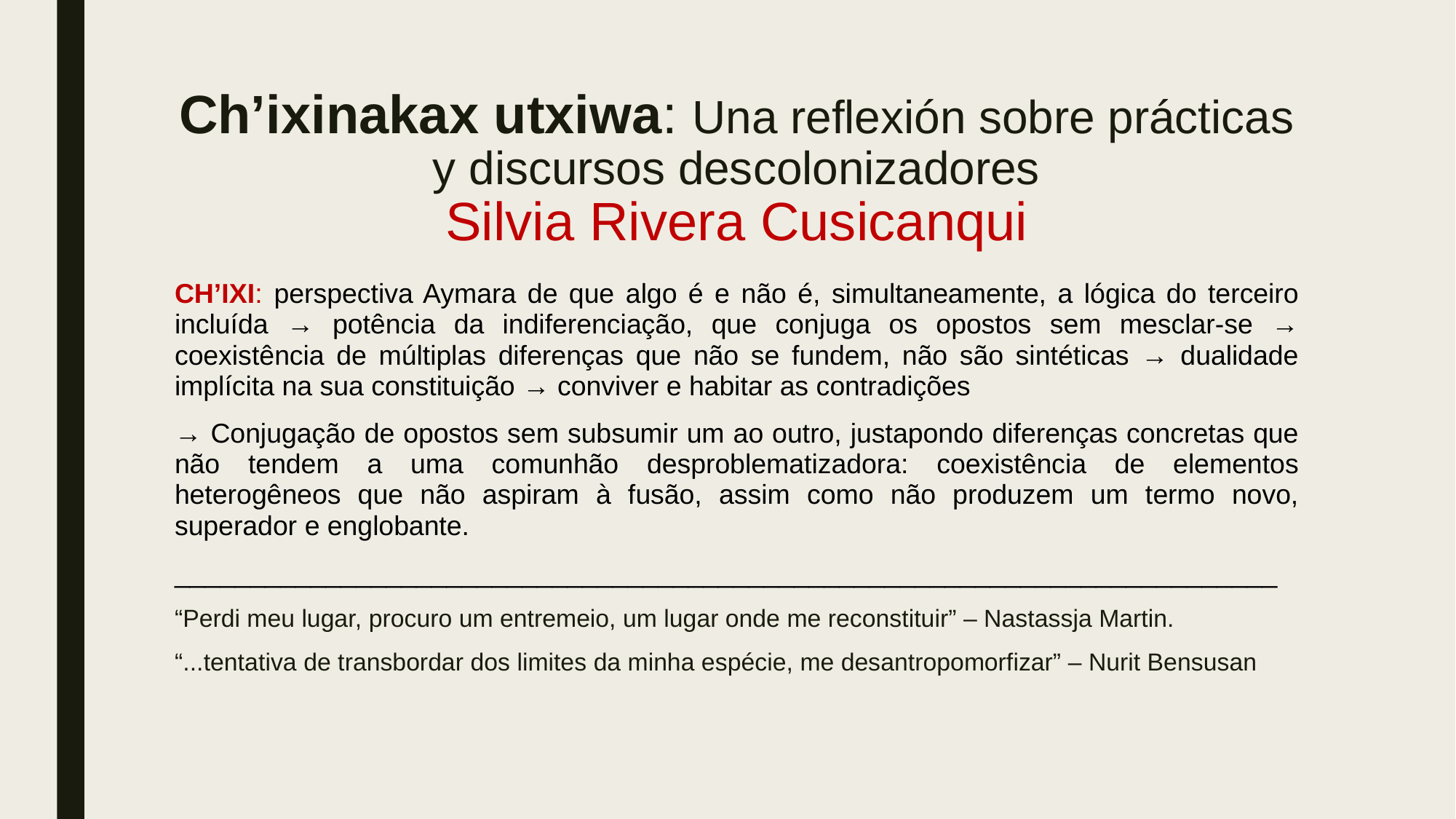

# Ch’ixinakax utxiwa: Una reflexión sobre prácticas y discursos descolonizadores Silvia Rivera Cusicanqui
CH’IXI: perspectiva Aymara de que algo é e não é, simultaneamente, a lógica do terceiro incluída → potência da indiferenciação, que conjuga os opostos sem mesclar-se → coexistência de múltiplas diferenças que não se fundem, não são sintéticas → dualidade implícita na sua constituição → conviver e habitar as contradições
→ Conjugação de opostos sem subsumir um ao outro, justapondo diferenças concretas que não tendem a uma comunhão desproblematizadora: coexistência de elementos heterogêneos que não aspiram à fusão, assim como não produzem um termo novo, superador e englobante.
_________________________________________________________________________
“Perdi meu lugar, procuro um entremeio, um lugar onde me reconstituir” – Nastassja Martin.
“...tentativa de transbordar dos limites da minha espécie, me desantropomorfizar” – Nurit Bensusan